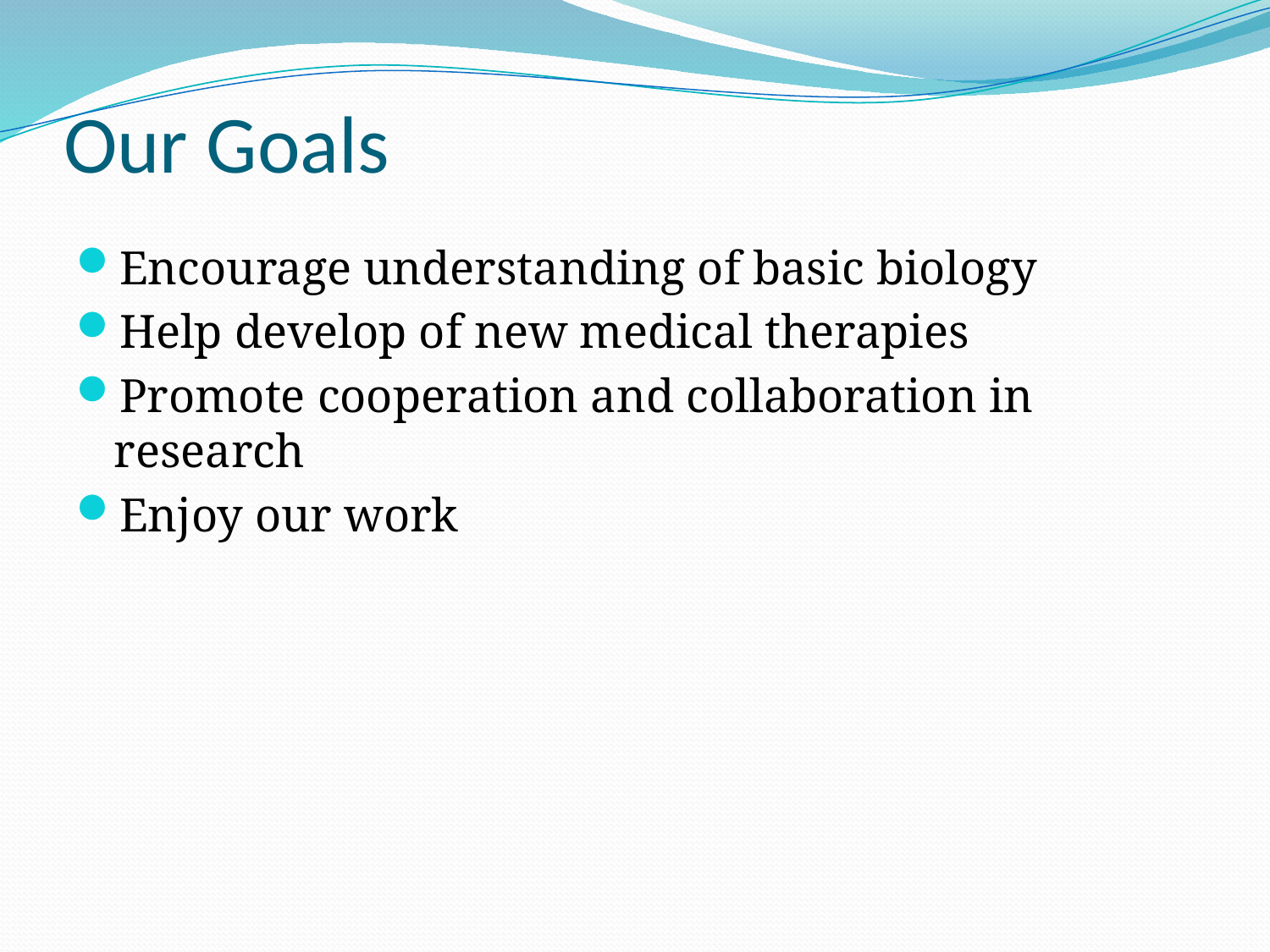

# Our Goals
Encourage understanding of basic biology
Help develop of new medical therapies
Promote cooperation and collaboration in research
Enjoy our work